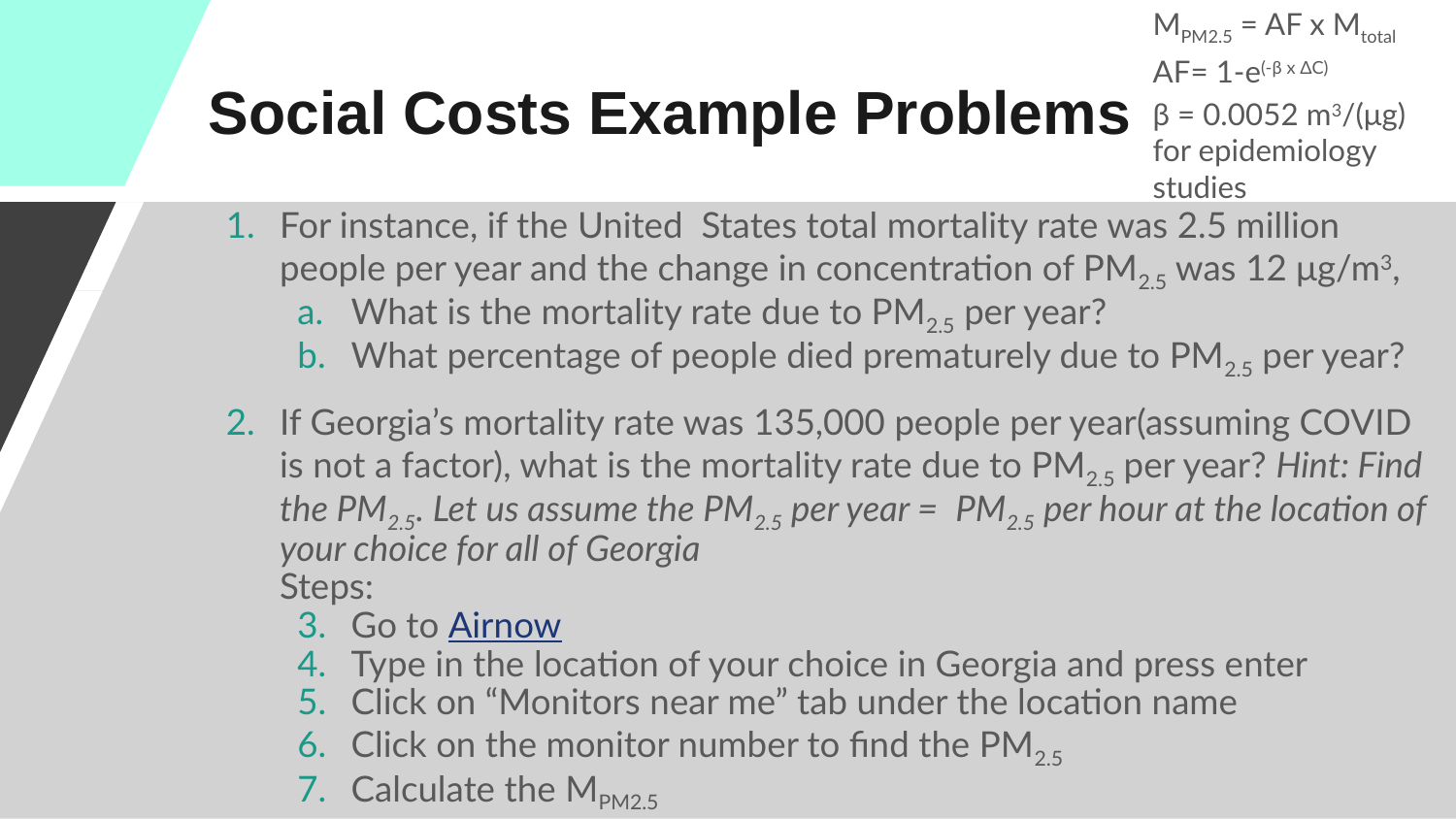

MPM2.5 = AF x Mtotal
AF= 1-e(-β x ΔC)
β = 0.0052 m3/(μg) for epidemiology studies

# Social Costs Example Problems
For instance, if the United  States total mortality rate was 2.5 million people per year and the change in concentration of PM2.5 was 12 μg/m3,
What is the mortality rate due to PM2.5 per year?
What percentage of people died prematurely due to PM2.5 per year?

If Georgia’s mortality rate was 135,000 people per year(assuming COVID is not a factor), what is the mortality rate due to PM2.5 per year? Hint: Find the PM2.5. Let us assume the PM2.5 per year =  PM2.5 per hour at the location of your choice for all of Georgia
Steps:
Go to Airnow
Type in the location of your choice in Georgia and press enter
Click on “Monitors near me” tab under the location name
Click on the monitor number to find the PM2.5
Calculate the MPM2.5